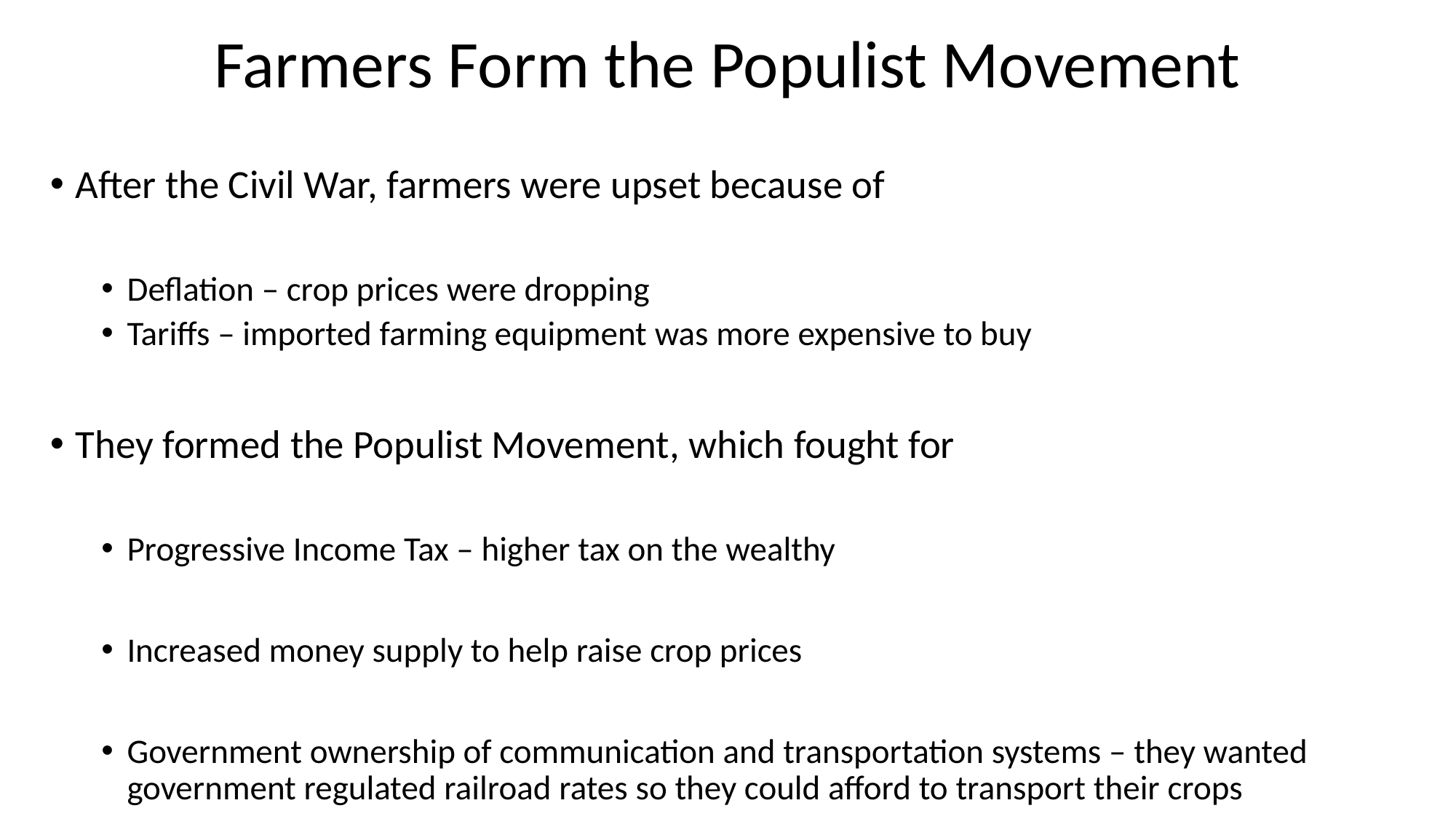

# Farmers Form the Populist Movement
After the Civil War, farmers were upset because of

Deflation – crop prices were dropping
Tariffs – imported farming equipment was more expensive to buy

They formed the Populist Movement, which fought for

Progressive Income Tax – higher tax on the wealthy

Increased money supply to help raise crop prices

Government ownership of communication and transportation systems – they wanted government regulated railroad rates so they could afford to transport their crops